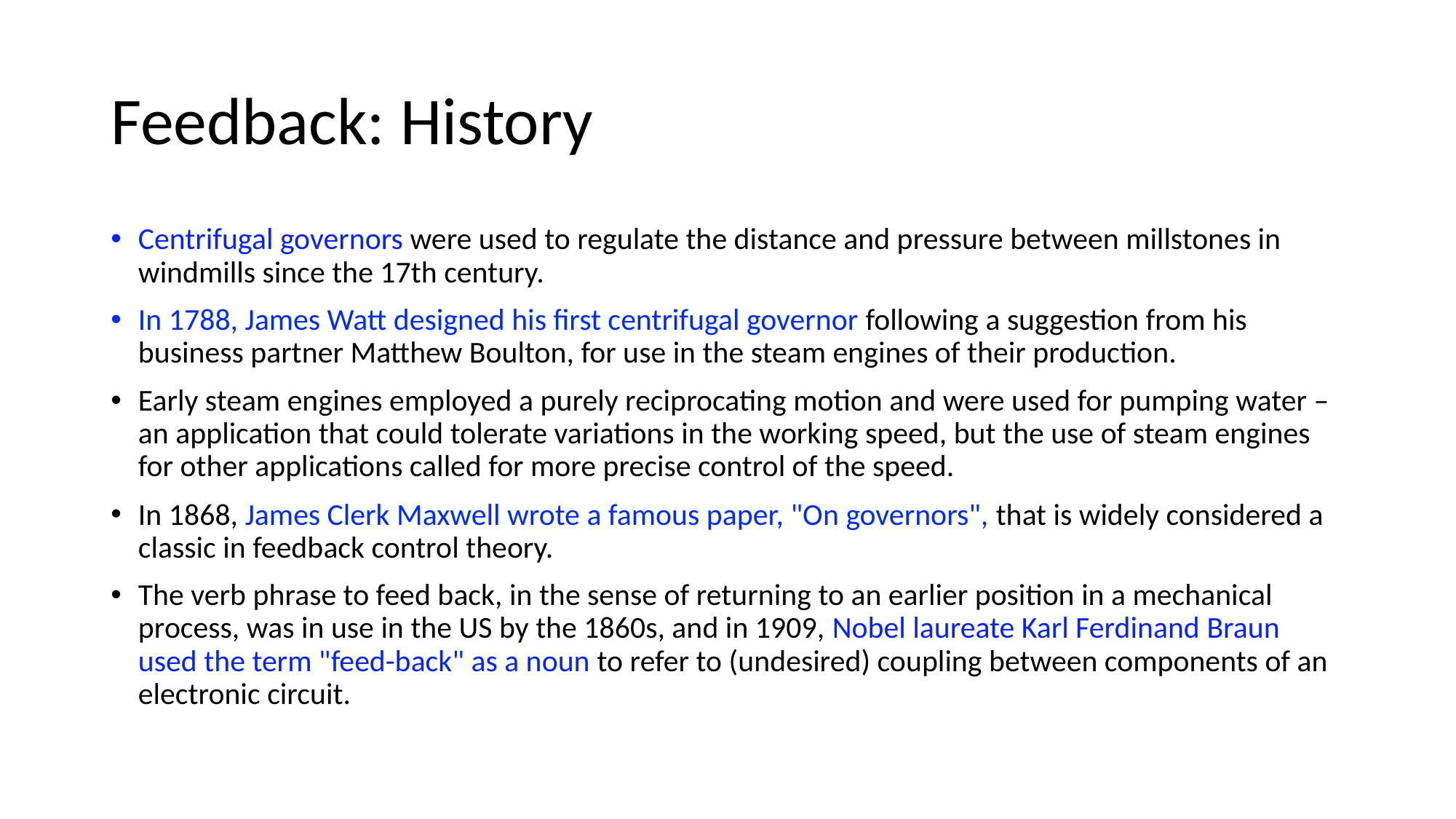

# Feedback: History
Centrifugal governors were used to regulate the distance and pressure between millstones in windmills since the 17th century.
In 1788, James Watt designed his first centrifugal governor following a suggestion from his business partner Matthew Boulton, for use in the steam engines of their production.
Early steam engines employed a purely reciprocating motion and were used for pumping water – an application that could tolerate variations in the working speed, but the use of steam engines for other applications called for more precise control of the speed.
In 1868, James Clerk Maxwell wrote a famous paper, "On governors", that is widely considered a classic in feedback control theory.
The verb phrase to feed back, in the sense of returning to an earlier position in a mechanical process, was in use in the US by the 1860s, and in 1909, Nobel laureate Karl Ferdinand Braun used the term "feed-back" as a noun to refer to (undesired) coupling between components of an electronic circuit.